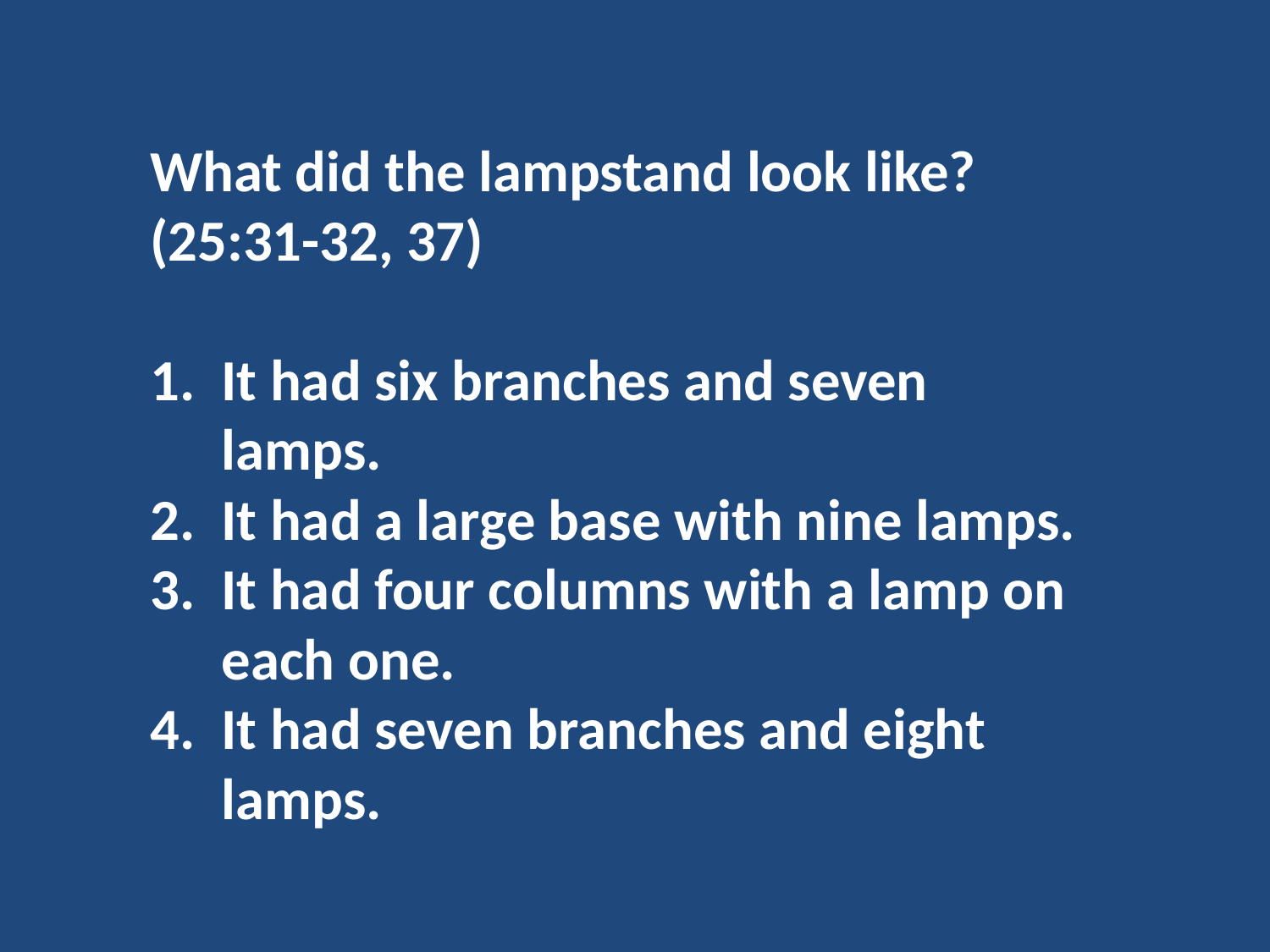

What did the lampstand look like? (25:31-32, 37)

It had six branches and seven lamps.
It had a large base with nine lamps.
It had four columns with a lamp on each one.
It had seven branches and eight lamps.